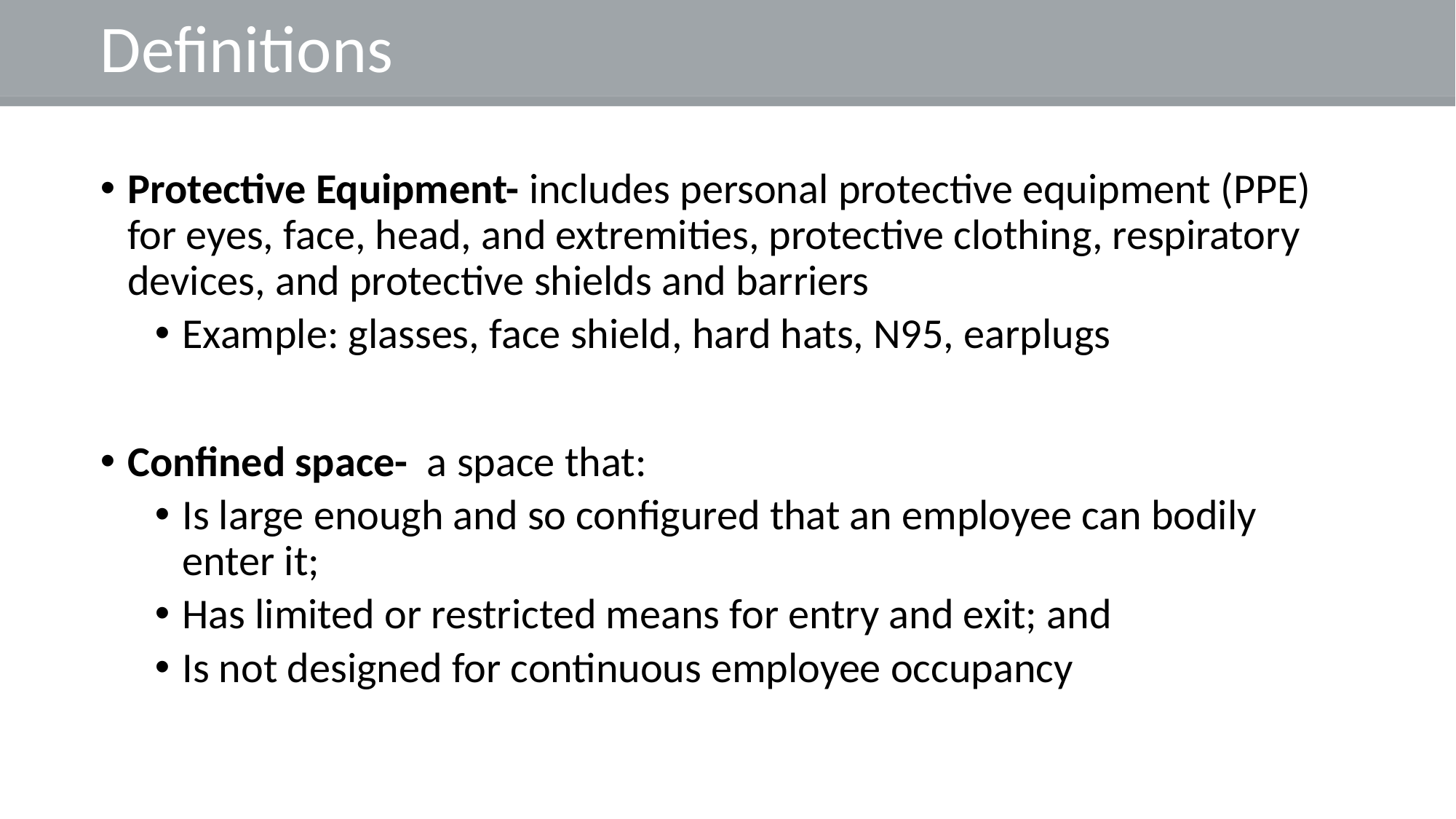

# Definitions
Protective Equipment- includes personal protective equipment (PPE) for eyes, face, head, and extremities, protective clothing, respiratory devices, and protective shields and barriers
Example: glasses, face shield, hard hats, N95, earplugs

Confined space-  a space that:
Is large enough and so configured that an employee can bodily enter it;
Has limited or restricted means for entry and exit; and
Is not designed for continuous employee occupancy